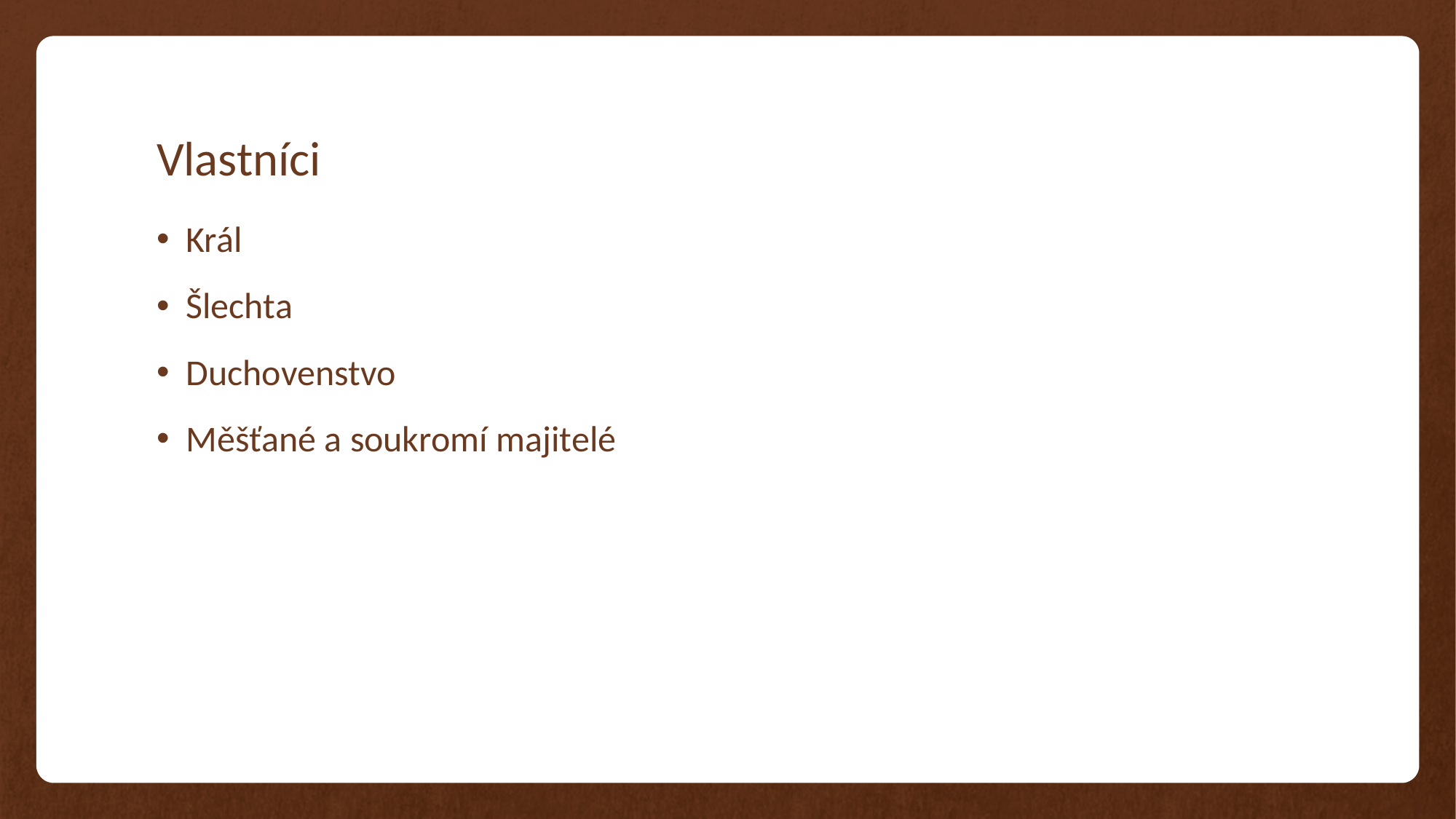

# Vlastníci
Král
Šlechta
Duchovenstvo
Měšťané a soukromí majitelé